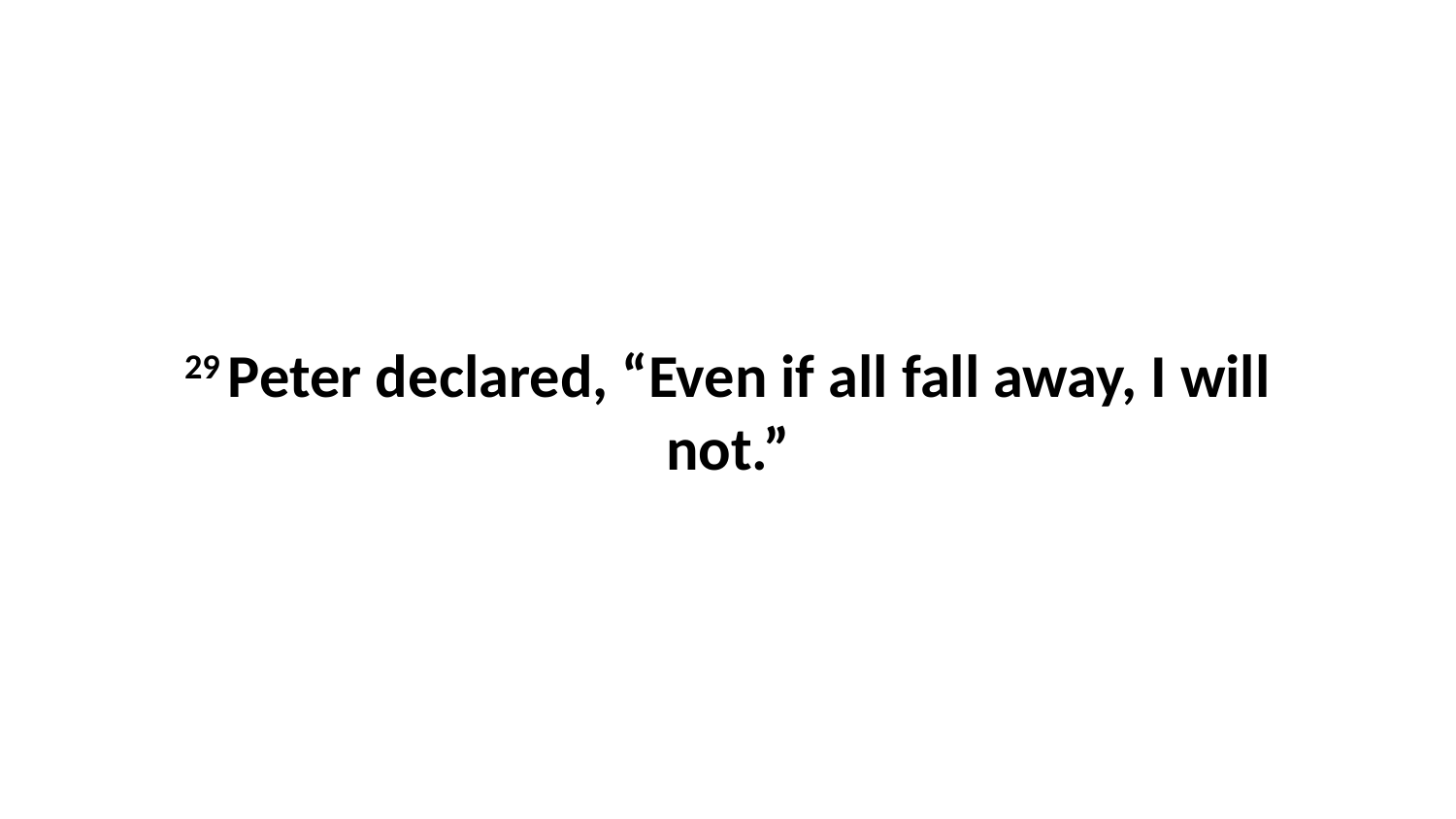

29 Peter declared, “Even if all fall away, I will not.”